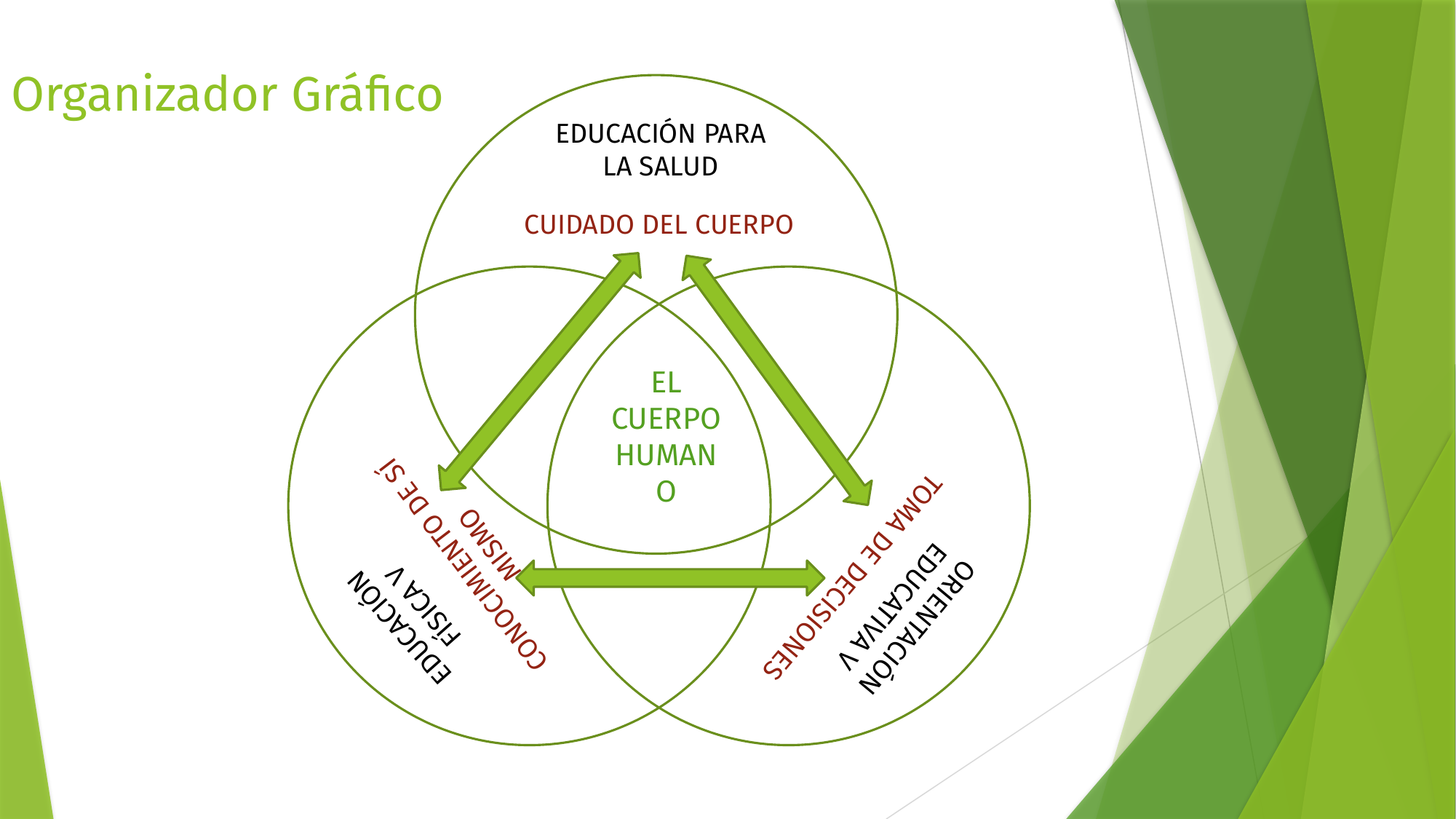

# Organizador Gráfico

EDUCACIÓN PARA LA SALUD
CUIDADO DEL CUERPO

EL CUERPO HUMANO
CONOCIMIENTO DE SÍ MISMO

TOMA DE DECISIONES
ORIENTACIÓN EDUCATIVA V
EDUCACIÓN
FÍSICA V